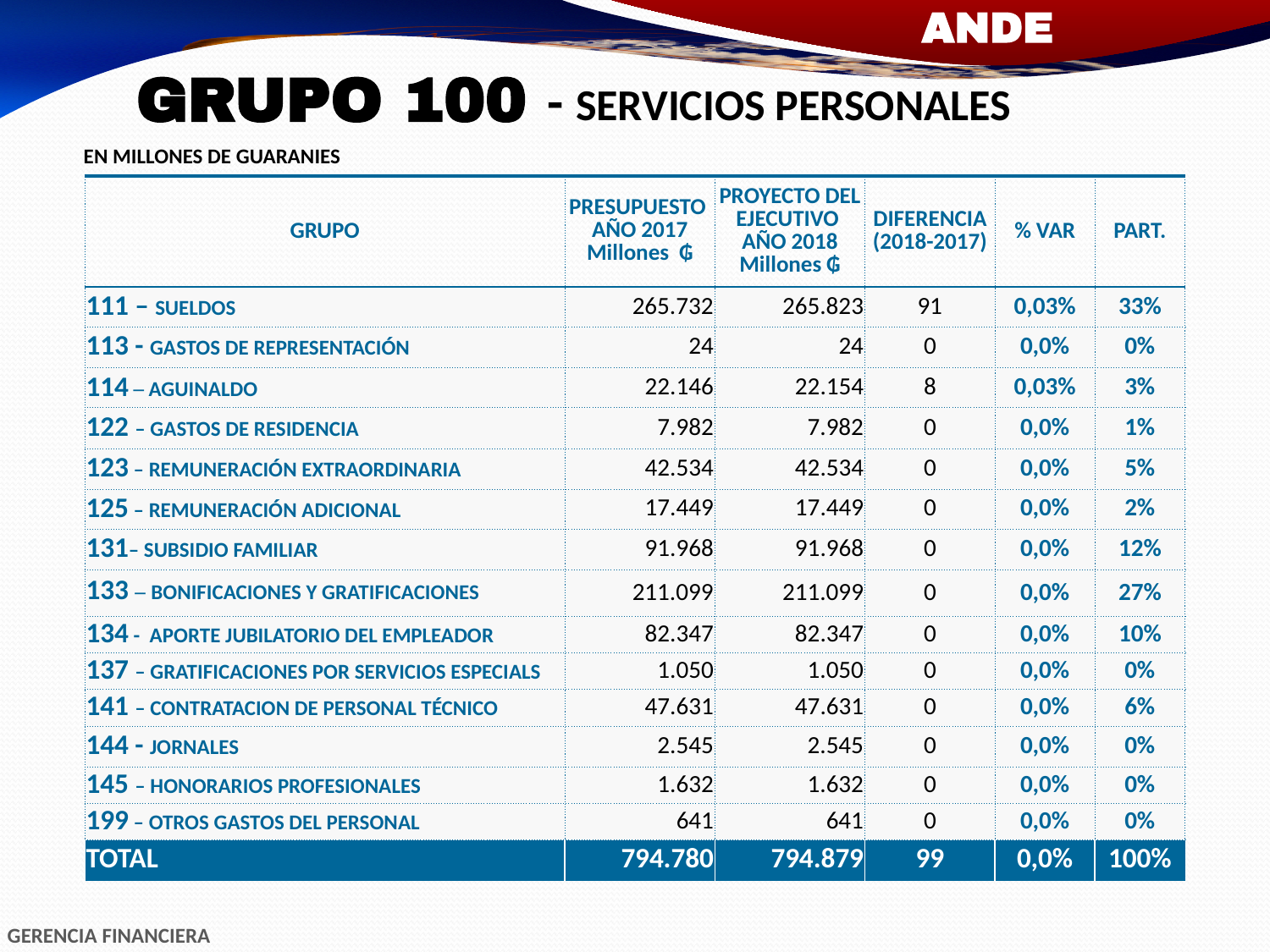

GRUPO 100 - SERVICIOS PERSONALES
EN MILLONES DE GUARANIES
| GRUPO | PRESUPUESTO AÑO 2017 Millones ₲ | PROYECTO DEL EJECUTIVO AÑO 2018 Millones ₲ | DIFERENCIA (2018-2017) | % VAR | PART. |
| --- | --- | --- | --- | --- | --- |
| 111 – SUELDOS | 265.732 | 265.823 | 91 | 0,03% | 33% |
| 113 - GASTOS DE REPRESENTACIÓN | 24 | 24 | 0 | 0,0% | 0% |
| 114 – AGUINALDO | 22.146 | 22.154 | 8 | 0,03% | 3% |
| 122 – GASTOS DE RESIDENCIA | 7.982 | 7.982 | 0 | 0,0% | 1% |
| 123 – REMUNERACIÓN EXTRAORDINARIA | 42.534 | 42.534 | 0 | 0,0% | 5% |
| 125 – REMUNERACIÓN ADICIONAL | 17.449 | 17.449 | 0 | 0,0% | 2% |
| 131– SUBSIDIO FAMILIAR | 91.968 | 91.968 | 0 | 0,0% | 12% |
| 133 – BONIFICACIONES Y GRATIFICACIONES | 211.099 | 211.099 | 0 | 0,0% | 27% |
| 134 - APORTE JUBILATORIO DEL EMPLEADOR | 82.347 | 82.347 | 0 | 0,0% | 10% |
| 137 – GRATIFICACIONES POR SERVICIOS ESPECIALS | 1.050 | 1.050 | 0 | 0,0% | 0% |
| 141 – CONTRATACION DE PERSONAL TÉCNICO | 47.631 | 47.631 | 0 | 0,0% | 6% |
| 144 - JORNALES | 2.545 | 2.545 | 0 | 0,0% | 0% |
| 145 – HONORARIOS PROFESIONALES | 1.632 | 1.632 | 0 | 0,0% | 0% |
| 199 – OTROS GASTOS DEL PERSONAL | 641 | 641 | 0 | 0,0% | 0% |
| TOTAL | 794.780 | 794.879 | 99 | 0,0% | 100% |
19.701.703